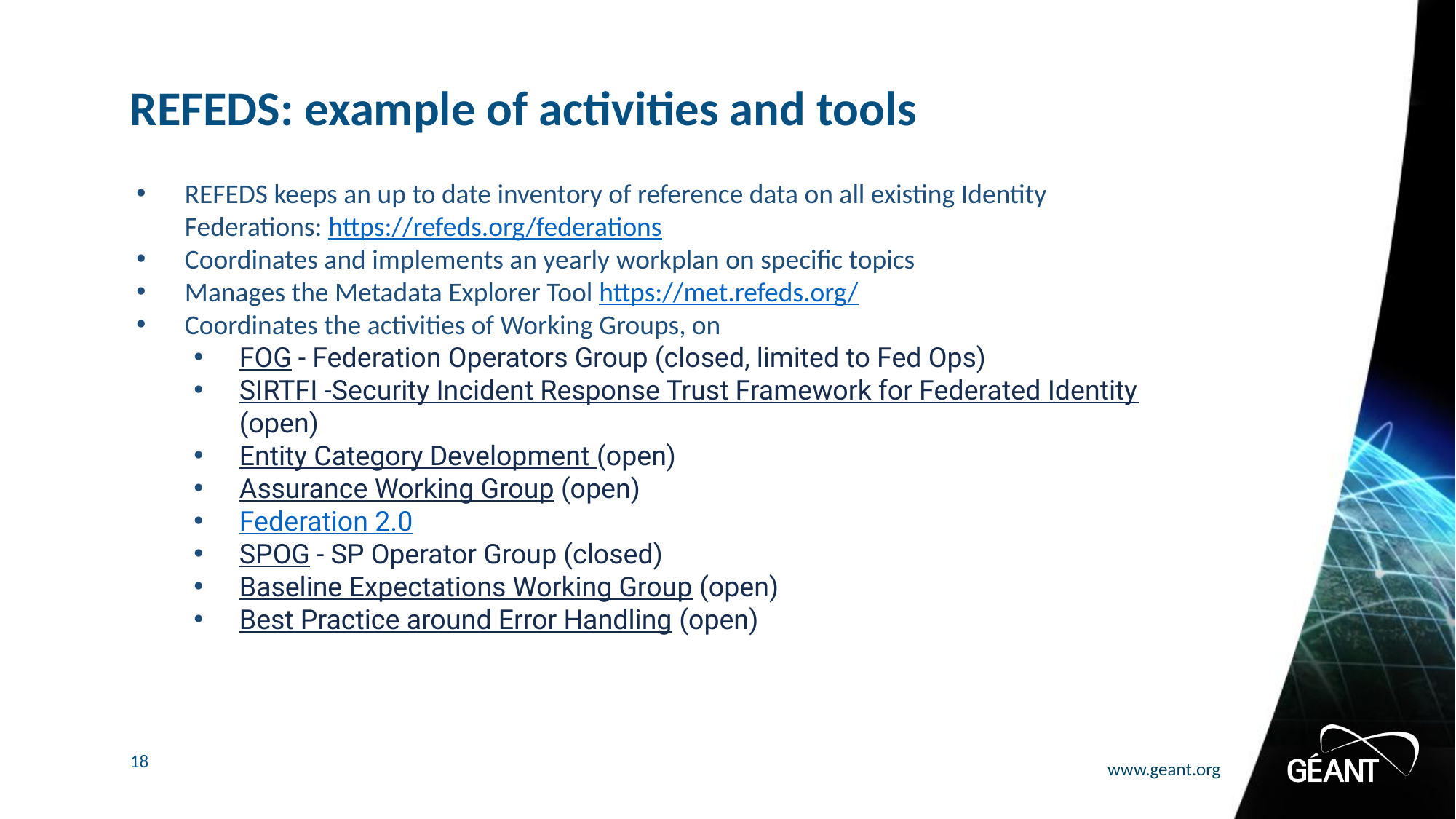

# REFEDS: example of activities and tools
REFEDS keeps an up to date inventory of reference data on all existing Identity Federations: https://refeds.org/federations
Coordinates and implements an yearly workplan on specific topics
Manages the Metadata Explorer Tool https://met.refeds.org/
Coordinates the activities of Working Groups, on
FOG - Federation Operators Group (closed, limited to Fed Ops)
SIRTFI -Security Incident Response Trust Framework for Federated Identity (open)
Entity Category Development (open)
Assurance Working Group (open)
Federation 2.0
SPOG - SP Operator Group (closed)
Baseline Expectations Working Group (open)
Best Practice around Error Handling (open)